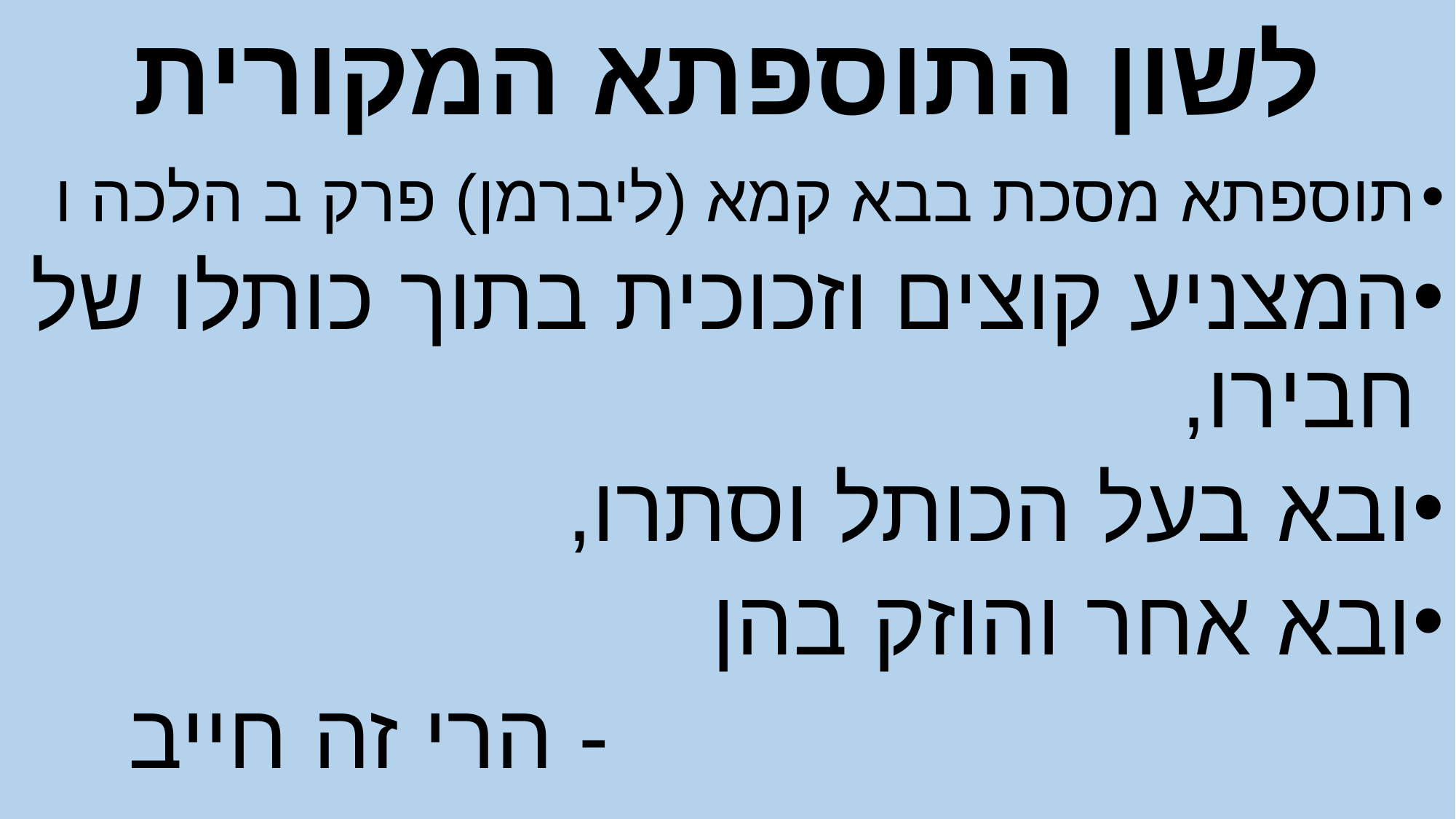

# לשון התוספתא המקורית
תוספתא מסכת בבא קמא (ליברמן) פרק ב הלכה ו
המצניע קוצים וזכוכית בתוך כותלו של חבירו,
ובא בעל הכותל וסתרו,
ובא אחר והוזק בהן
                                 - הרי זה חייב